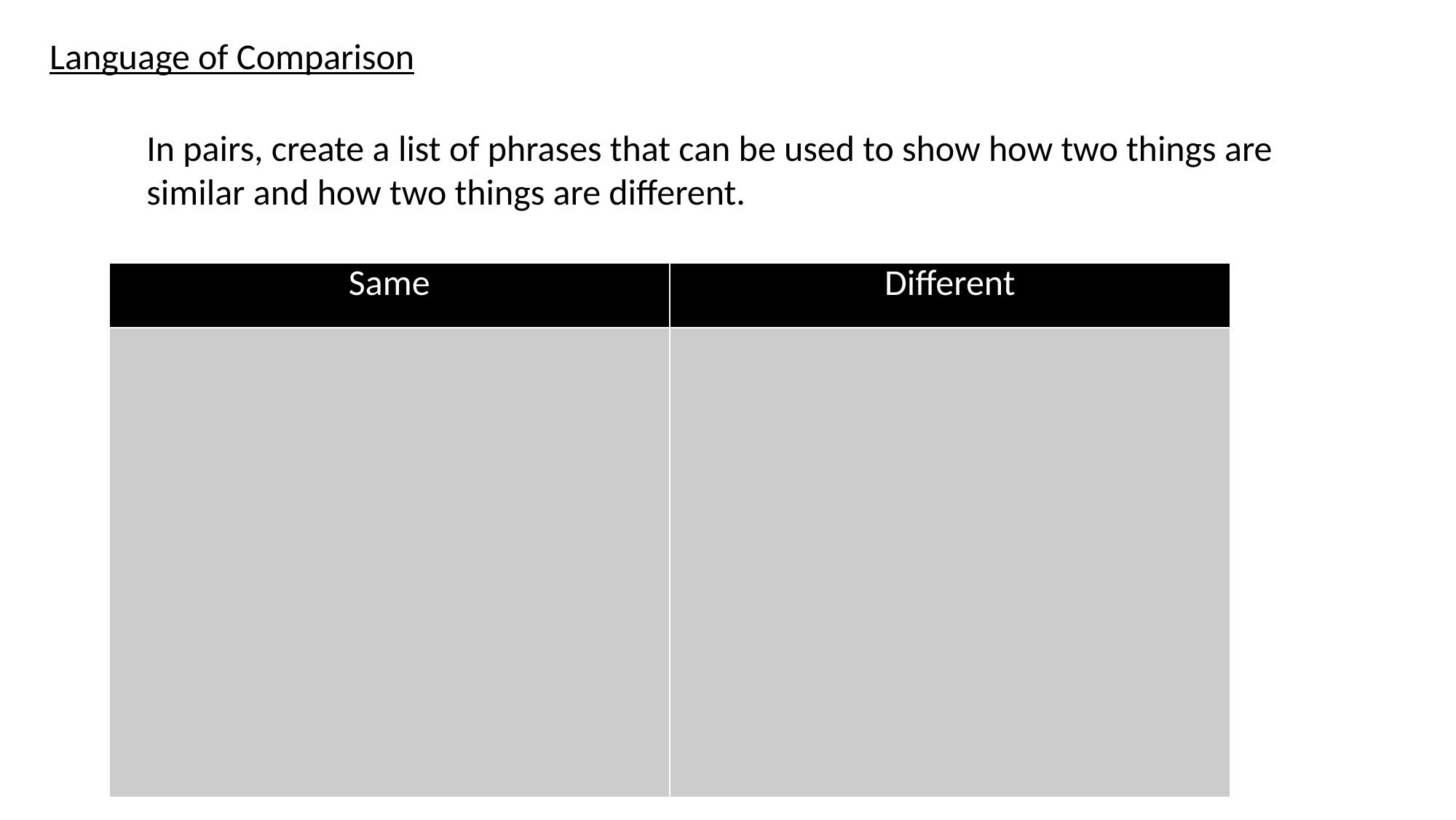

Language of Comparison
In pairs, create a list of phrases that can be used to show how two things are similar and how two things are different.
| Same | Different |
| --- | --- |
|  |  |